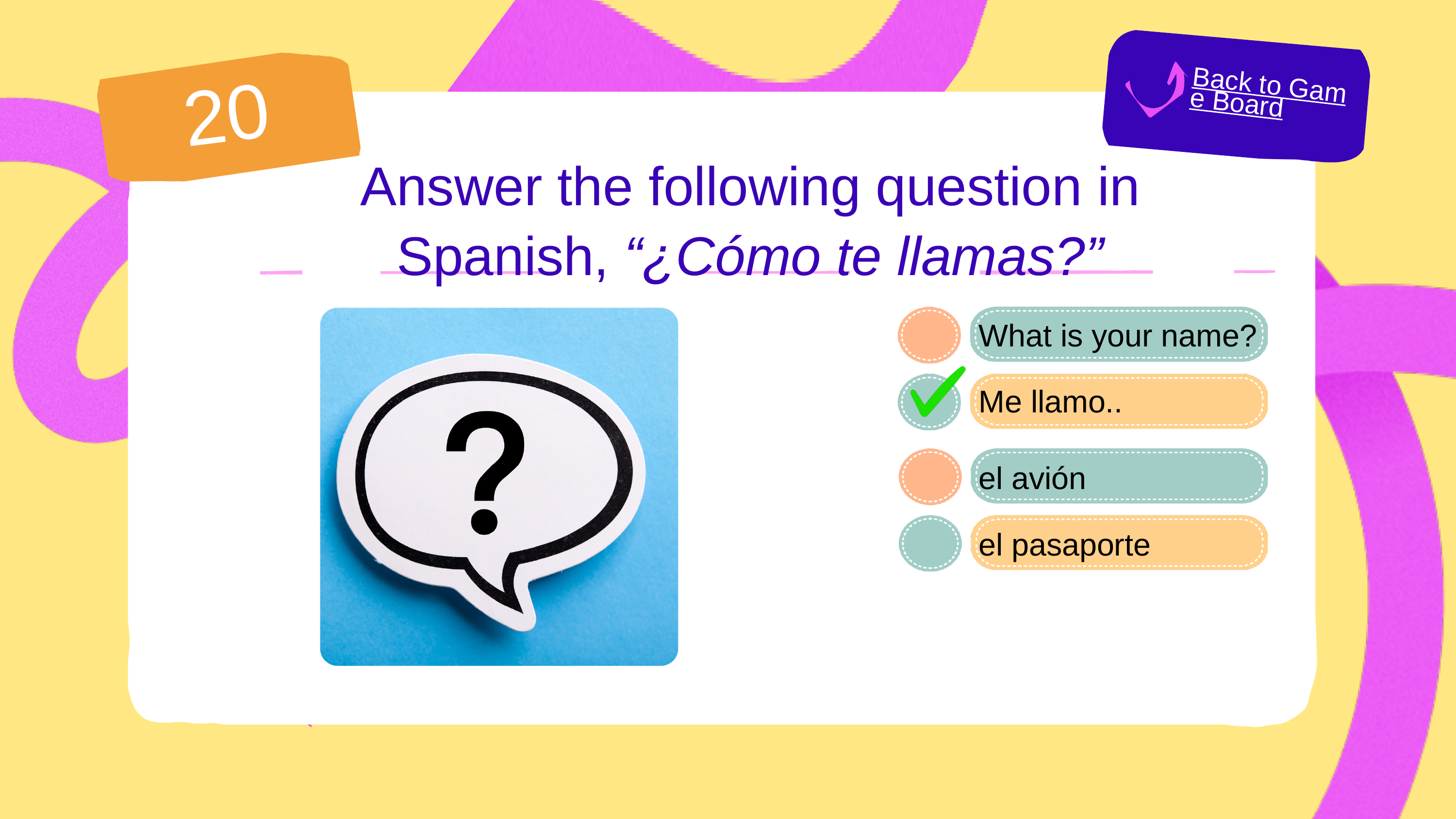

Back to Game Board

20

Answer the following question in Spanish, “¿Cómo te llamas?”

What is your name?

Me llamo..

el avión
el pasaporte